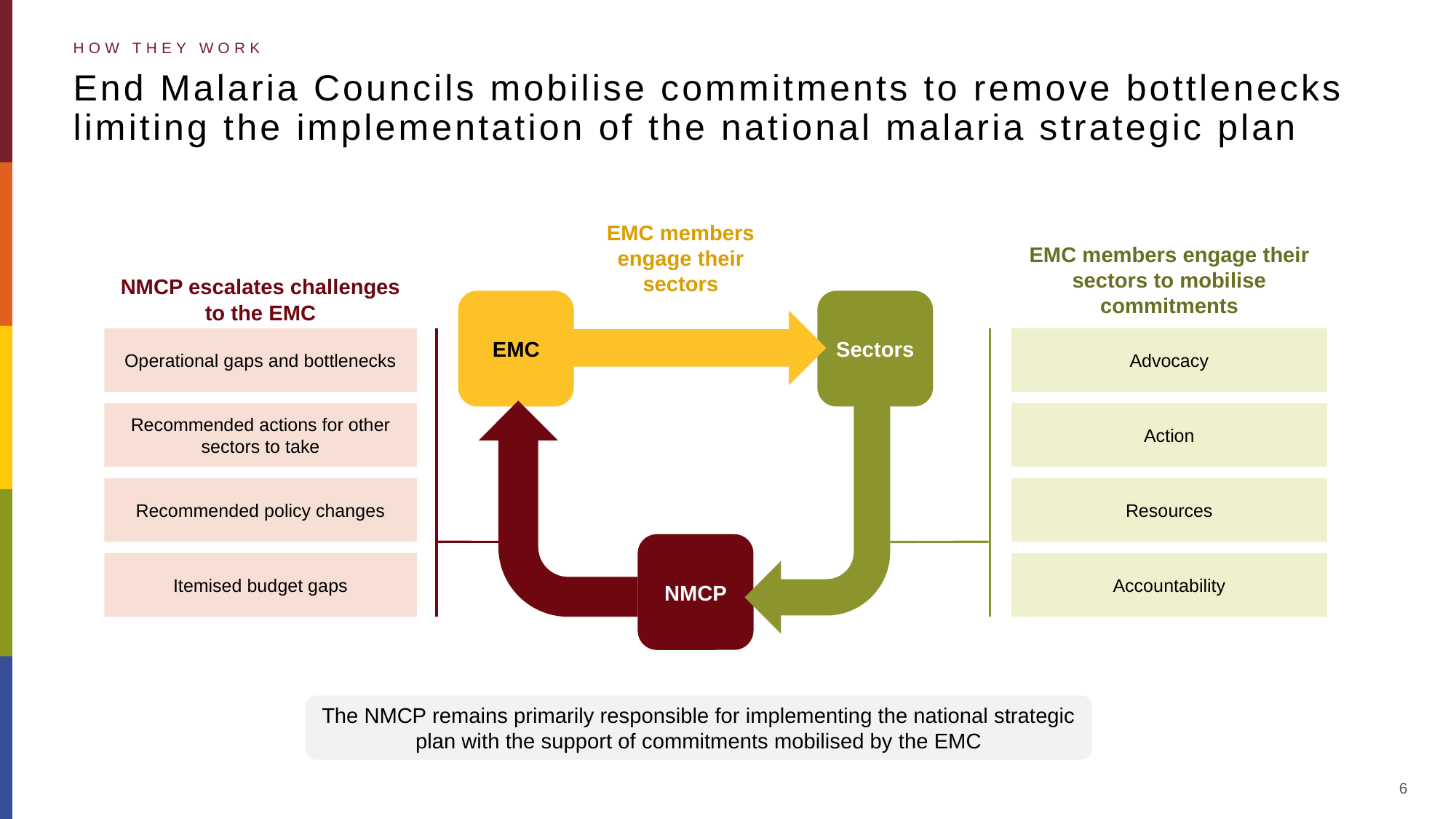

How they work
# End Malaria Councils mobilise commitments to remove bottlenecks limiting the implementation of the national malaria strategic plan
EMC members engage their sectors
EMC members engage their sectors to mobilise commitments
NMCP escalates challenges to the EMC
EMC
Sectors

Operational gaps and bottlenecks
Advocacy
Recommended actions for other sectors to take

Action

Recommended policy changes
Resources
NMCP
Itemised budget gaps
Accountability
The NMCP remains primarily responsible for implementing the national strategic plan with the support of commitments mobilised by the EMC